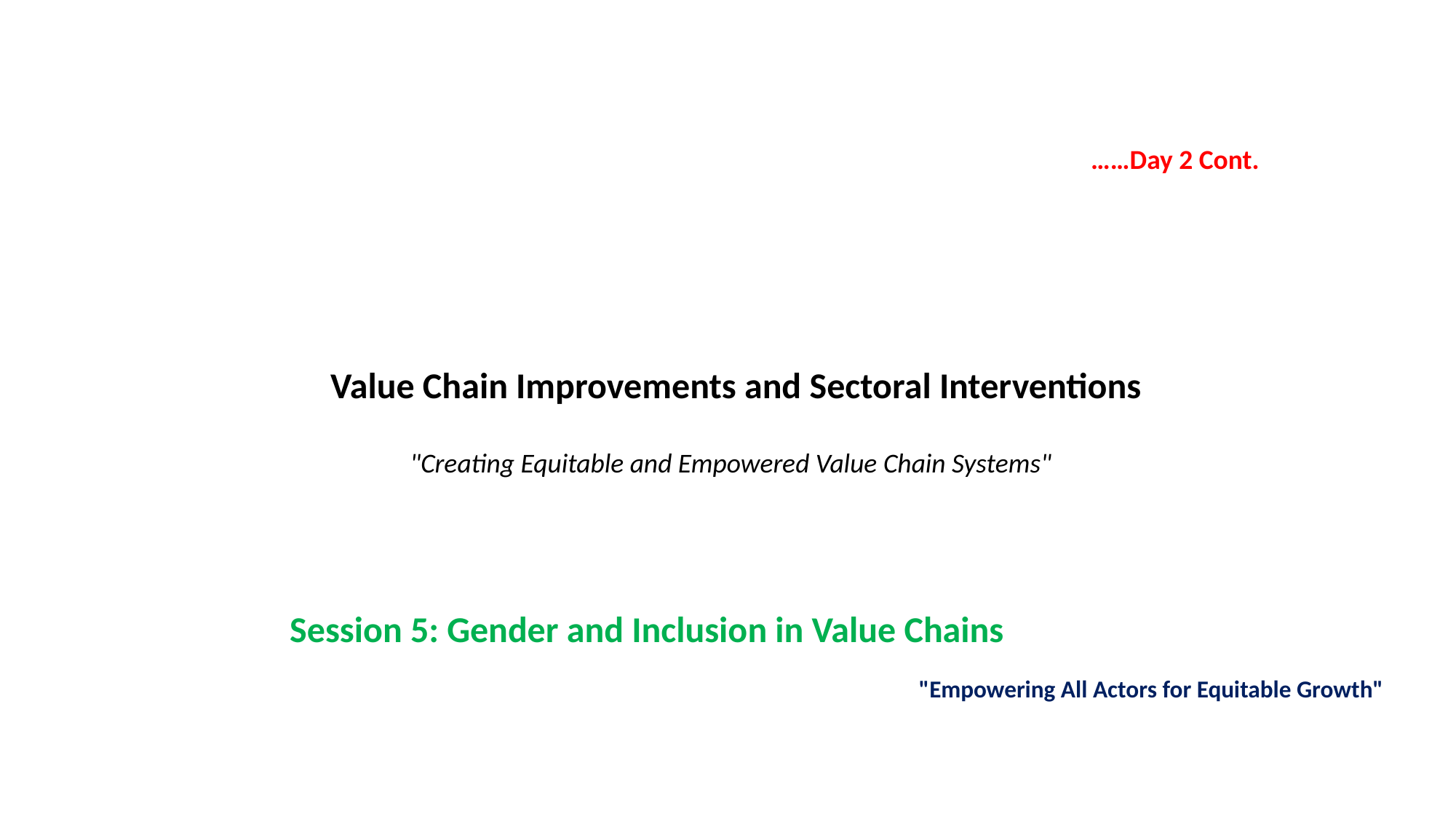

……Day 2 Cont.
# Value Chain Improvements and Sectoral Interventions "Creating Equitable and Empowered Value Chain Systems"
Session 5: Gender and Inclusion in Value Chains
"Empowering All Actors for Equitable Growth"